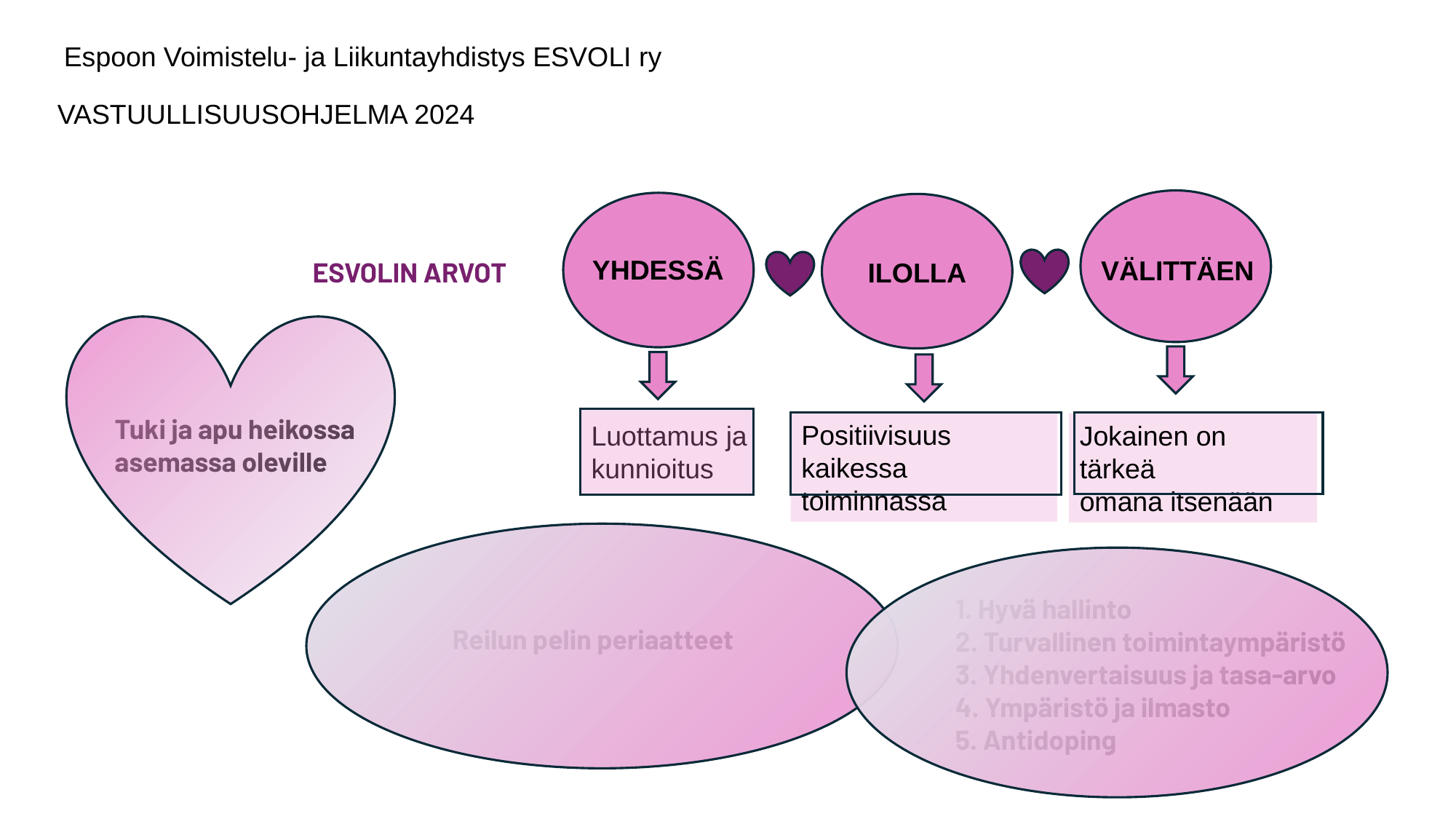

Espoon Voimistelu- ja Liikuntayhdistys ESVOLI ry
VASTUULLISUUSOHJELMA 2024

YHDESSÄ
VÄLITTÄEN

ESVOLIN ARVOT

ILOLLA

Tuki ja apu heikossa
asemassa oleville

Positiivisuus
kaikessa toiminnassa
Luottamus ja
kunnioitus
Jokainen on tärkeä
omana itsenään

1. Hyvä hallinto
2. Turvallinen toimintaympäristö
3. Yhdenvertaisuus ja tasa-arvo
4. Ympäristö ja ilmasto
5. Antidoping
Reilun pelin periaatteet